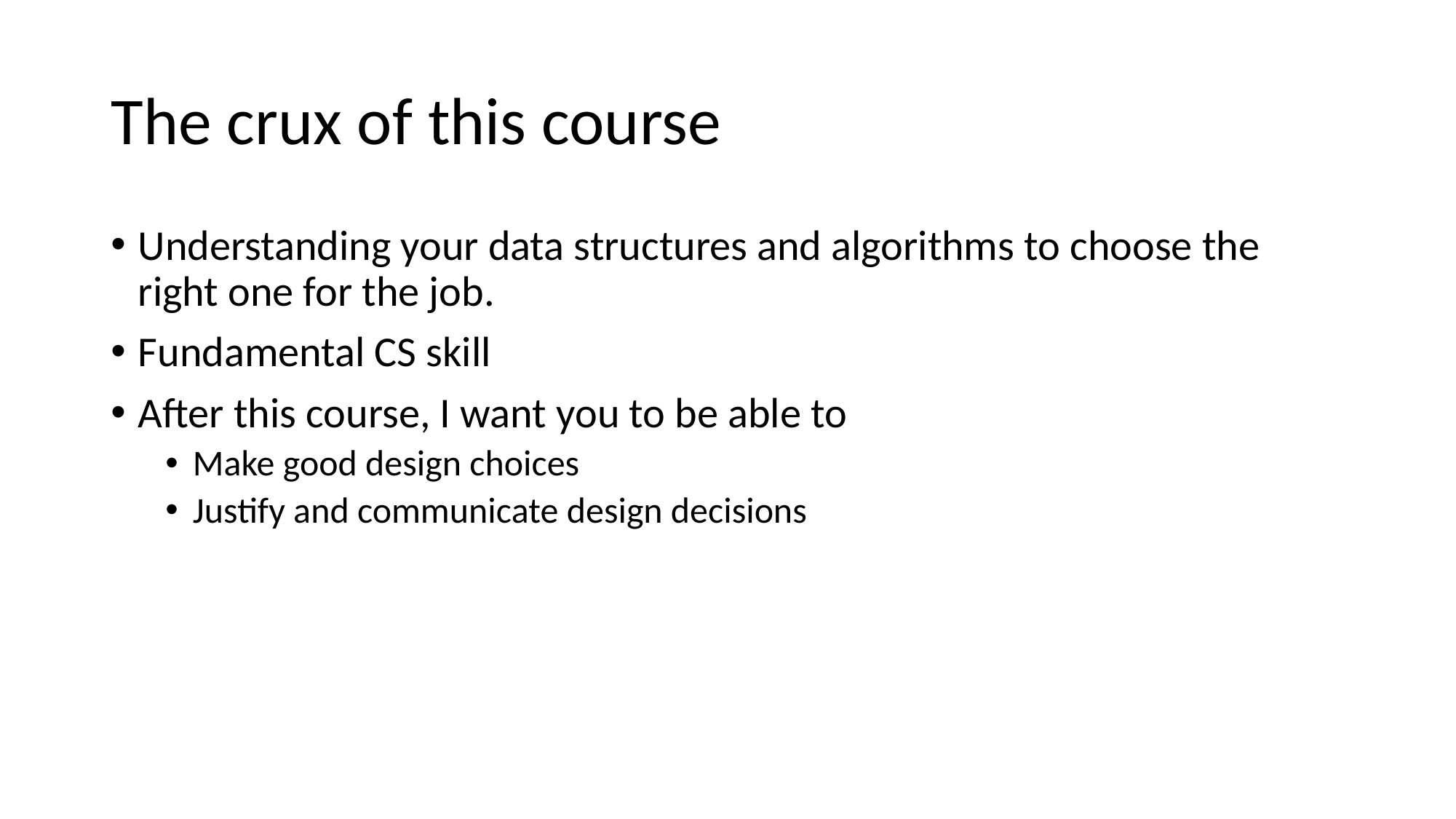

# The crux of this course
Understanding your data structures and algorithms to choose the right one for the job.
Fundamental CS skill
After this course, I want you to be able to
Make good design choices
Justify and communicate design decisions